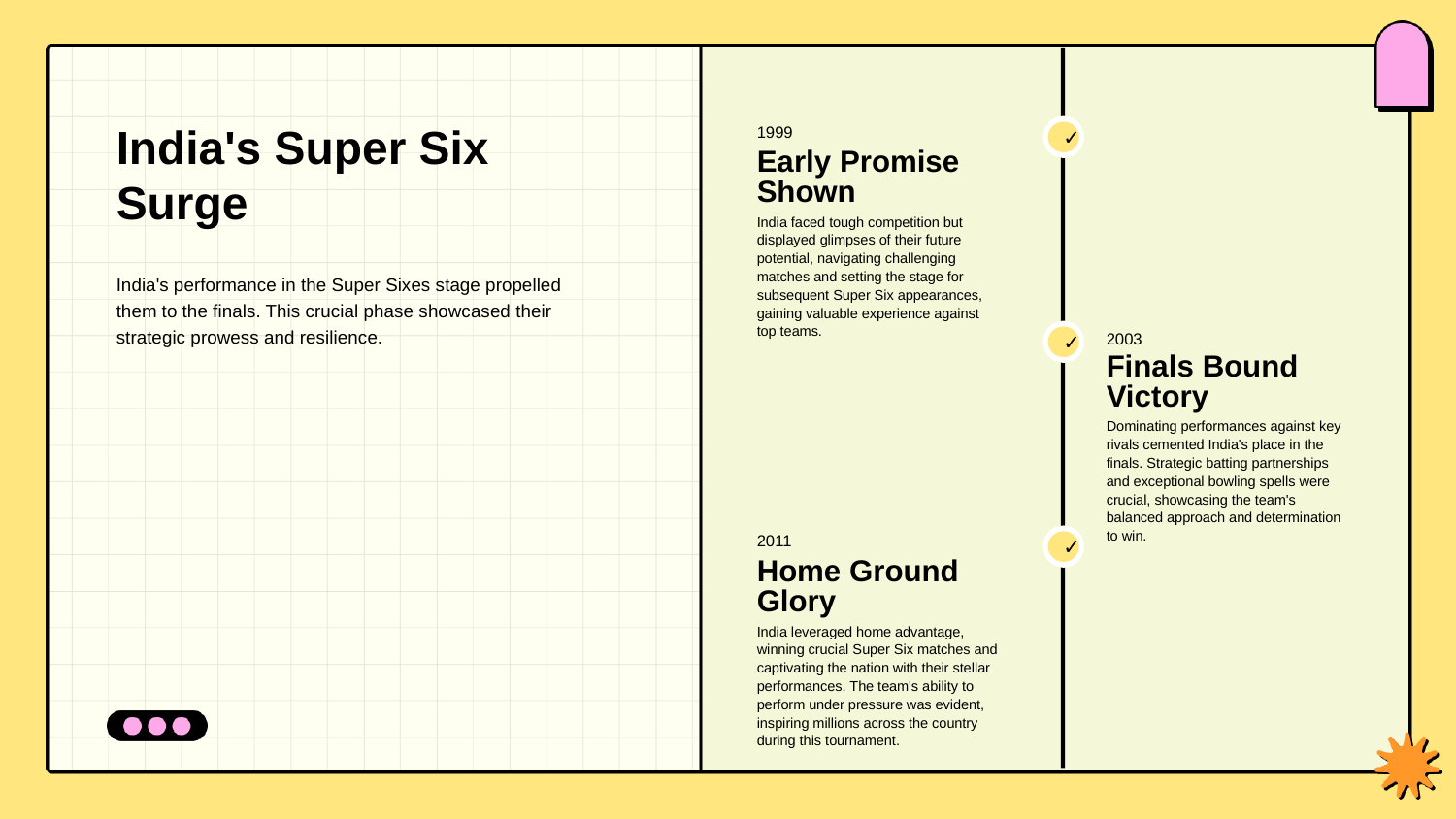

1999

✓
India's Super Six Surge
Early Promise Shown
India faced tough competition but displayed glimpses of their future potential, navigating challenging matches and setting the stage for subsequent Super Six appearances, gaining valuable experience against top teams.
India's performance in the Super Sixes stage propelled them to the finals. This crucial phase showcased their strategic prowess and resilience.

2003

✓
Finals Bound Victory
Dominating performances against key rivals cemented India's place in the finals. Strategic batting partnerships and exceptional bowling spells were crucial, showcasing the team's balanced approach and determination to win.
2011

✓
Home Ground Glory
India leveraged home advantage, winning crucial Super Six matches and captivating the nation with their stellar performances. The team's ability to perform under pressure was evident, inspiring millions across the country during this tournament.